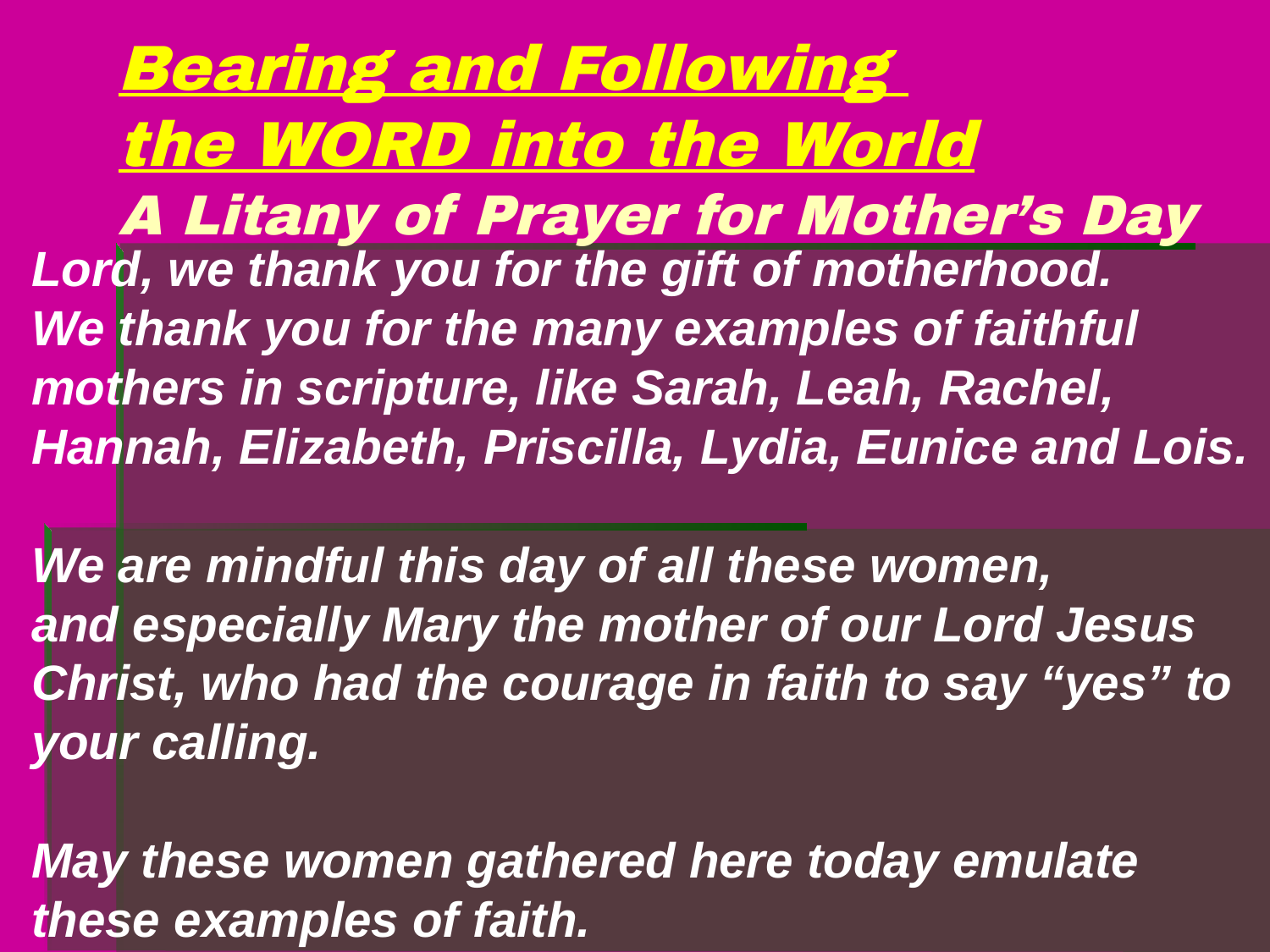

Bearing and Following
the WORD into the World
A Litany of Prayer for Mother’s Day

Lord, we thank you for the gift of motherhood.
We thank you for the many examples of faithful mothers in scripture, like Sarah, Leah, Rachel, Hannah, Elizabeth, Priscilla, Lydia, Eunice and Lois.

We are mindful this day of all these women,
and especially Mary the mother of our Lord Jesus Christ, who had the courage in faith to say “yes” to your calling.

May these women gathered here today emulate these examples of faith.